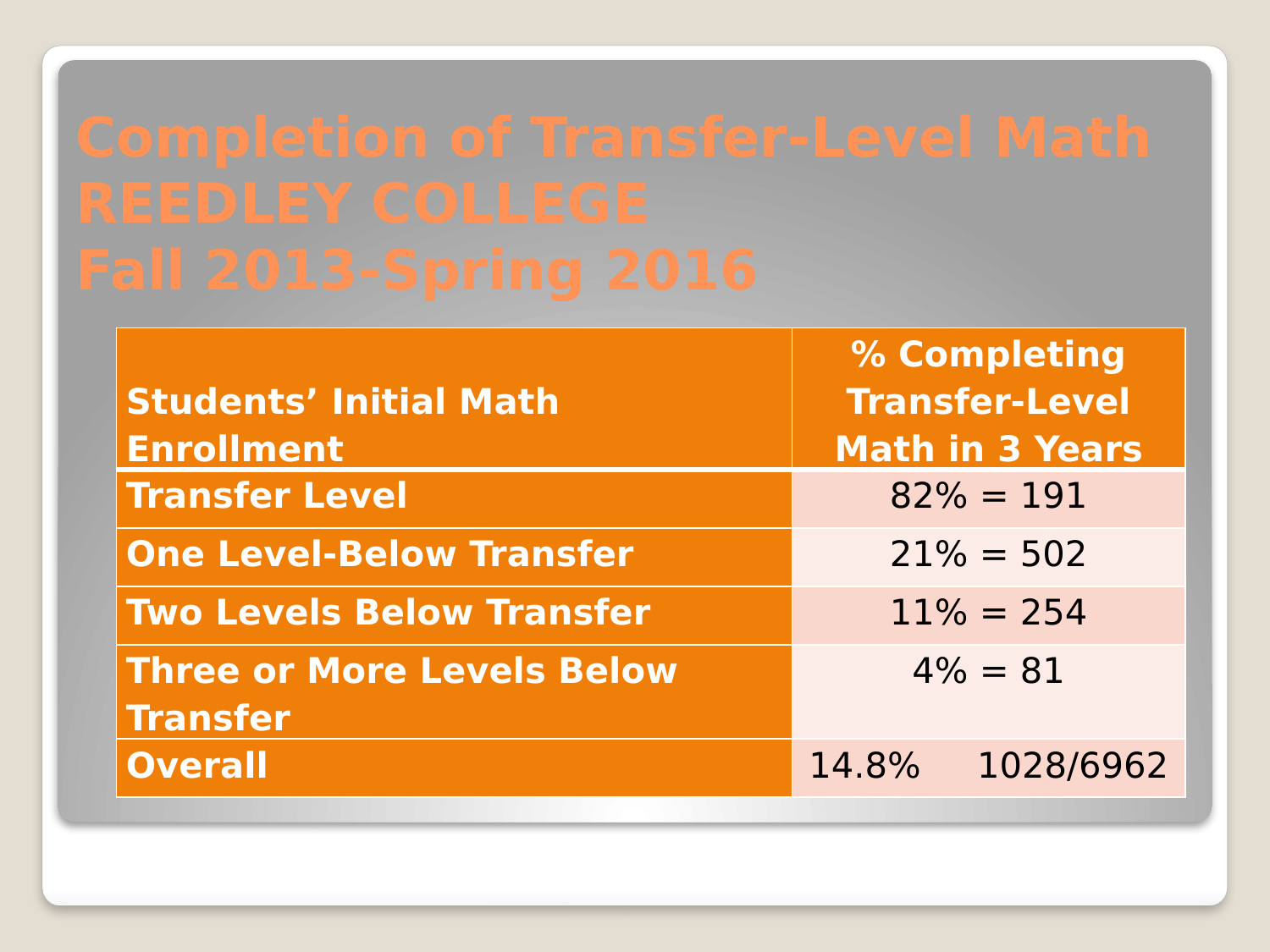

# Completion of Transfer-Level Math REEDLEY COLLEGE Fall 2013-Spring 2016
| Students’ Initial Math Enrollment | % Completing Transfer-Level Math in 3 Years |
| --- | --- |
| Transfer Level | 82% = 191 |
| One Level-Below Transfer | 21% = 502 |
| Two Levels Below Transfer | 11% = 254 |
| Three or More Levels Below Transfer | 4% = 81 |
| Overall | 14.8% 1028/6962 |